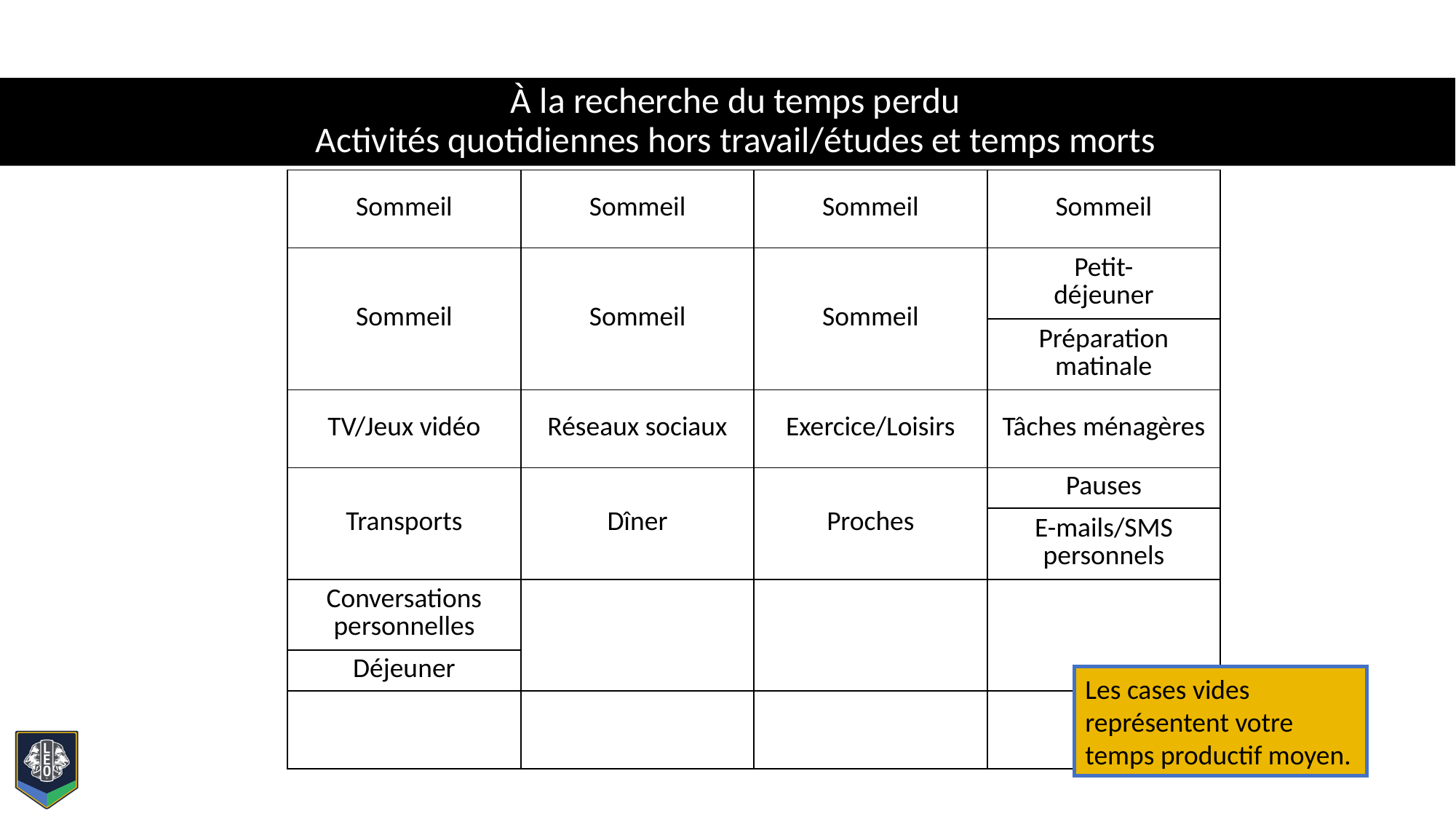

# À la recherche du temps perdu Activités quotidiennes hors travail/études et temps morts

| Sommeil | Sommeil | Sommeil | Sommeil |
| --- | --- | --- | --- |
| Sommeil | Sommeil | Sommeil | Petit- déjeuner |
|  |  |  | Préparation matinale |
| TV/Jeux vidéo | Réseaux sociaux | Exercice/Loisirs | Tâches ménagères |
| Transports | Dîner | Proches | Pauses |
|  |  |  | E-mails/SMS personnels |
| Conversations personnelles |  |  |  |
| Déjeuner |  |  |  |
|  |  |  |  |
Les cases vides représentent votre temps productif moyen.